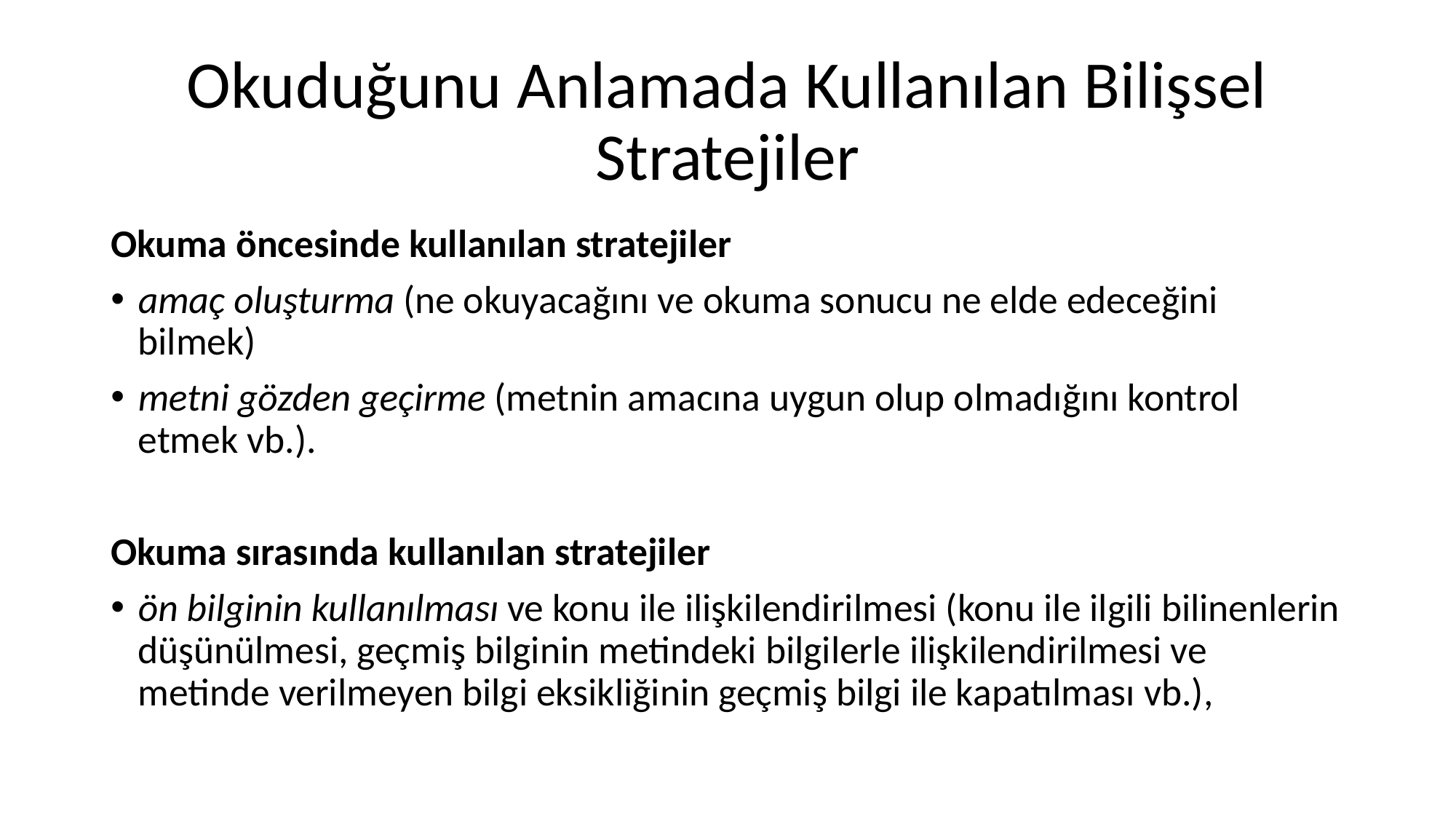

# Okuduğunu Anlamada Kullanılan Bilişsel Stratejiler
Okuma öncesinde kullanılan stratejiler
amaç oluşturma (ne okuyacağını ve okuma sonucu ne elde edeceğini bilmek)
metni gözden geçirme (metnin amacına uygun olup olmadığını kontrol etmek vb.).

Okuma sırasında kullanılan stratejiler
ön bilginin kullanılması ve konu ile ilişkilendirilmesi (konu ile ilgili bilinenlerin düşünülmesi, geçmiş bilginin metindeki bilgilerle ilişkilendirilmesi ve metinde verilmeyen bilgi eksikliğinin geçmiş bilgi ile kapatılması vb.),